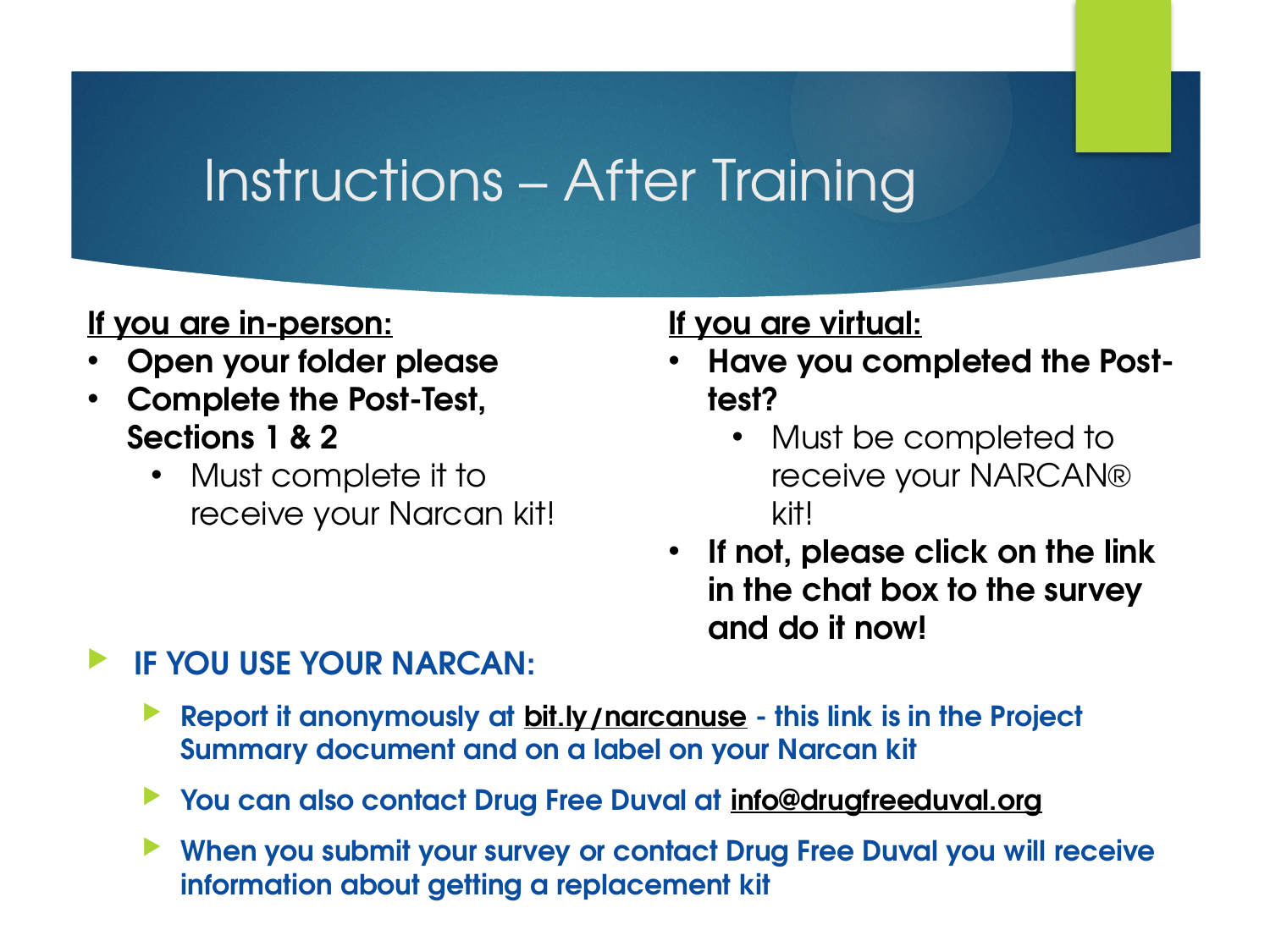

# Instructions – After Training
If you are in-person:
Open your folder please
Complete the Post-Test, Sections 1 & 2
Must complete it to receive your Narcan kit!
If you are virtual:
Have you completed the Post-test?
Must be completed to receive your NARCAN® kit!
If not, please click on the link in the chat box to the survey and do it now!

IF YOU USE YOUR NARCAN:
Report it anonymously at bit.ly/narcanuse - this link is in the Project Summary document and on a label on your Narcan kit
You can also contact Drug Free Duval at info@drugfreeduval.org
When you submit your survey or contact Drug Free Duval you will receive information about getting a replacement kit